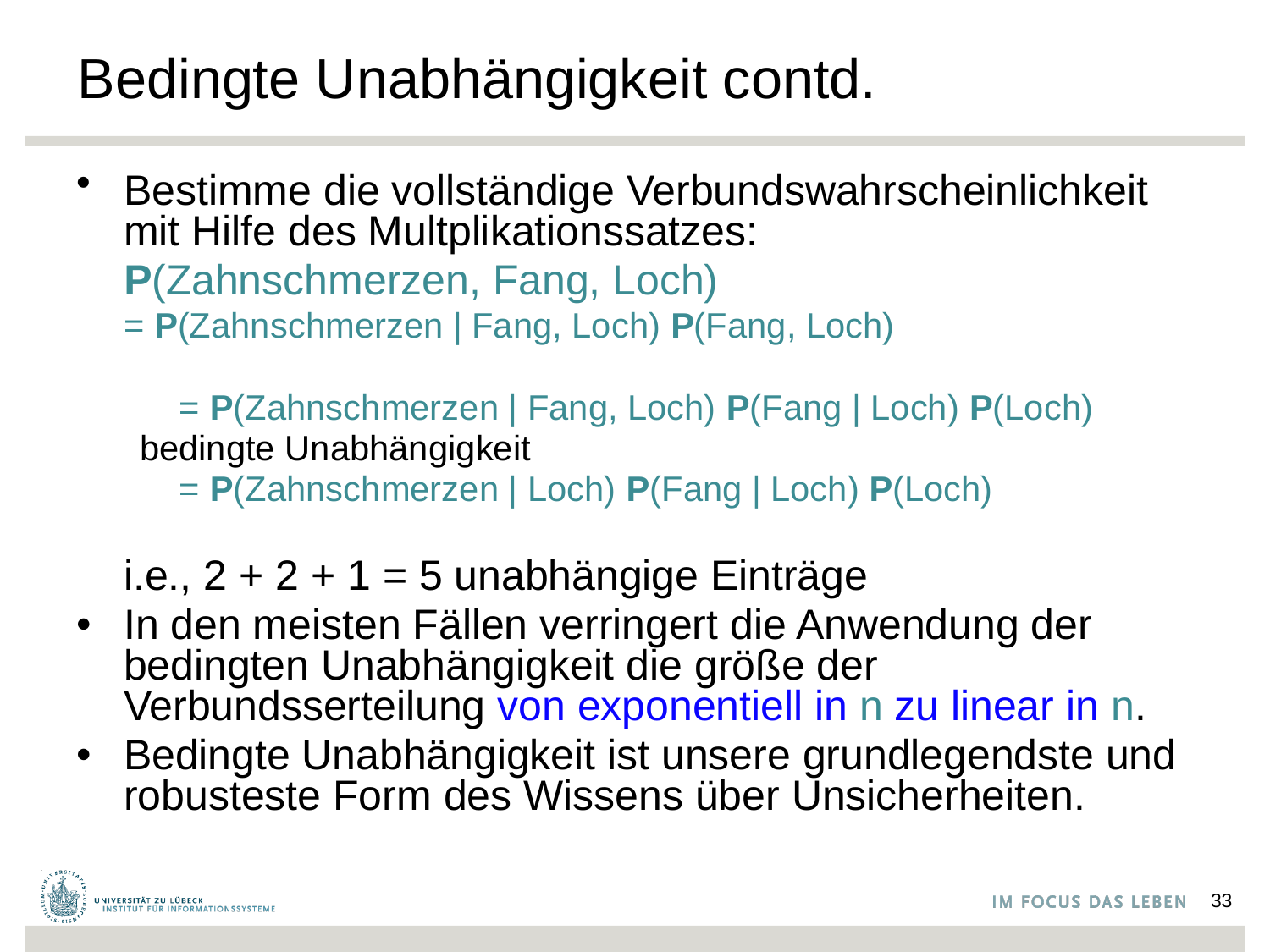

# Bedingte Unabhängigkeit contd.
Bestimme die vollständige Verbundswahrscheinlichkeit mit Hilfe des Multplikationssatzes:
	P(Zahnschmerzen, Fang, Loch)
	= P(Zahnschmerzen | Fang, Loch) P(Fang, Loch)

	= P(Zahnschmerzen | Fang, Loch) P(Fang | Loch) P(Loch)
bedingte Unabhängigkeit
	= P(Zahnschmerzen | Loch) P(Fang | Loch) P(Loch)

	i.e., 2 + 2 + 1 = 5 unabhängige Einträge
In den meisten Fällen verringert die Anwendung der bedingten Unabhängigkeit die größe der Verbundsserteilung von exponentiell in n zu linear in n.
Bedingte Unabhängigkeit ist unsere grundlegendste und robusteste Form des Wissens über Unsicherheiten.
33